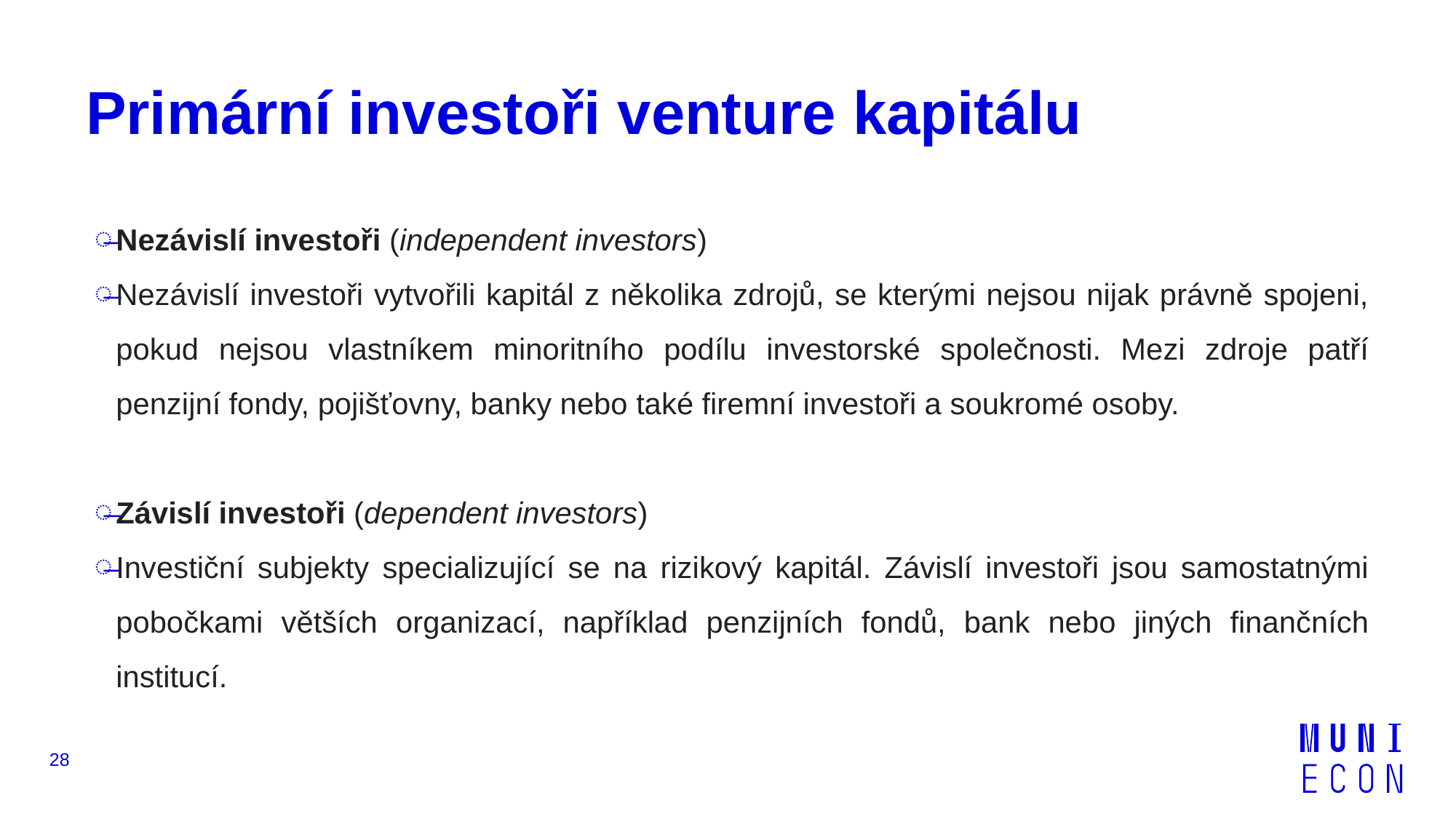

# Primární investoři venture kapitálu
Nezávislí investoři (independent investors)
Nezávislí investoři vytvořili kapitál z několika zdrojů, se kterými nejsou nijak právně spojeni, pokud nejsou vlastníkem minoritního podílu investorské společnosti. Mezi zdroje patří penzijní fondy, pojišťovny, banky nebo také firemní investoři a soukromé osoby.

Závislí investoři (dependent investors)
Investiční subjekty specializující se na rizikový kapitál. Závislí investoři jsou samostatnými pobočkami větších organizací, například penzijních fondů, bank nebo jiných finančních institucí.
28